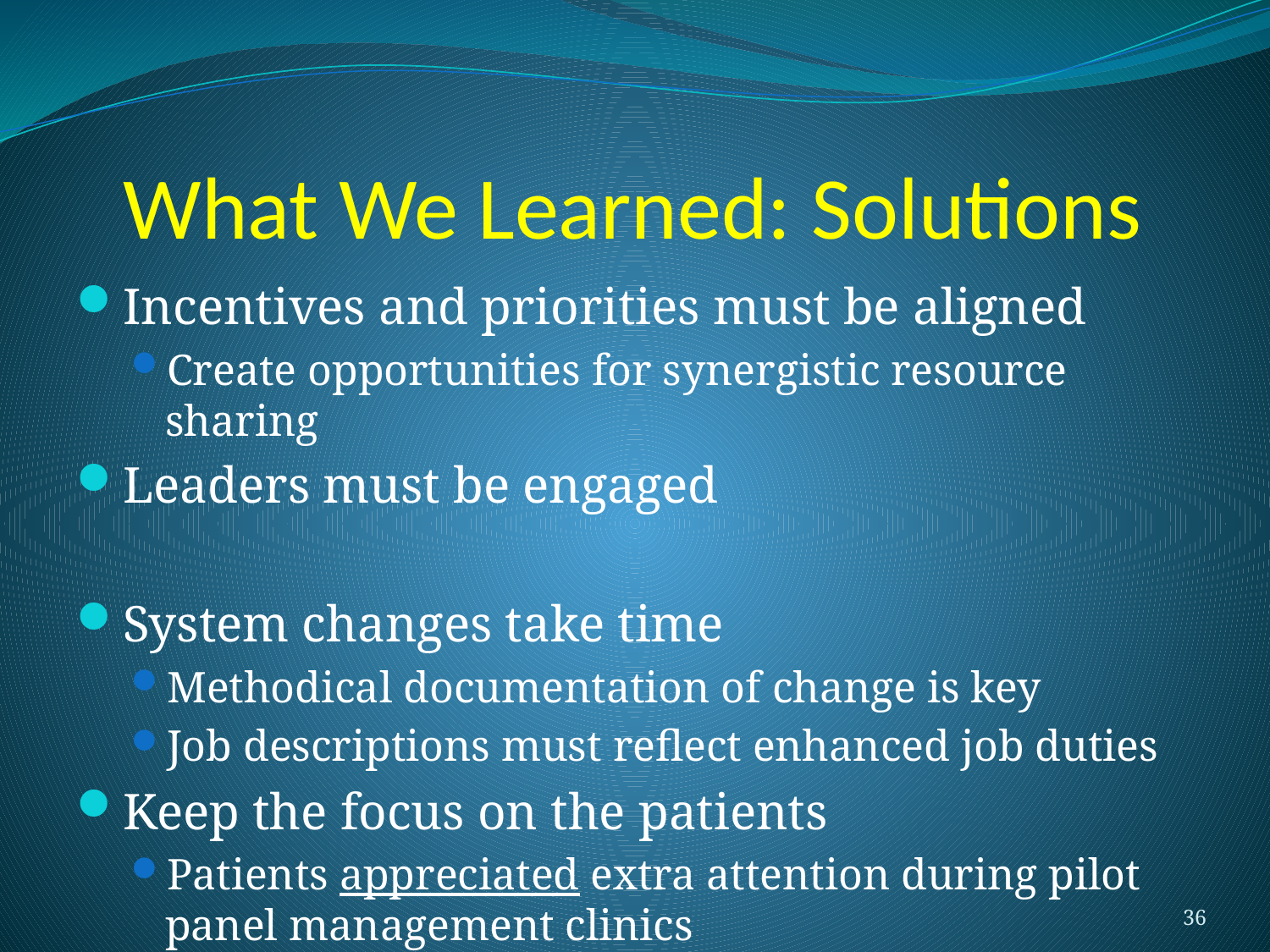

# What We Learned: Solutions
Incentives and priorities must be aligned
Create opportunities for synergistic resource sharing
Leaders must be engaged

System changes take time
Methodical documentation of change is key
Job descriptions must reflect enhanced job duties
Keep the focus on the patients
Patients appreciated extra attention during pilot panel management clinics

36